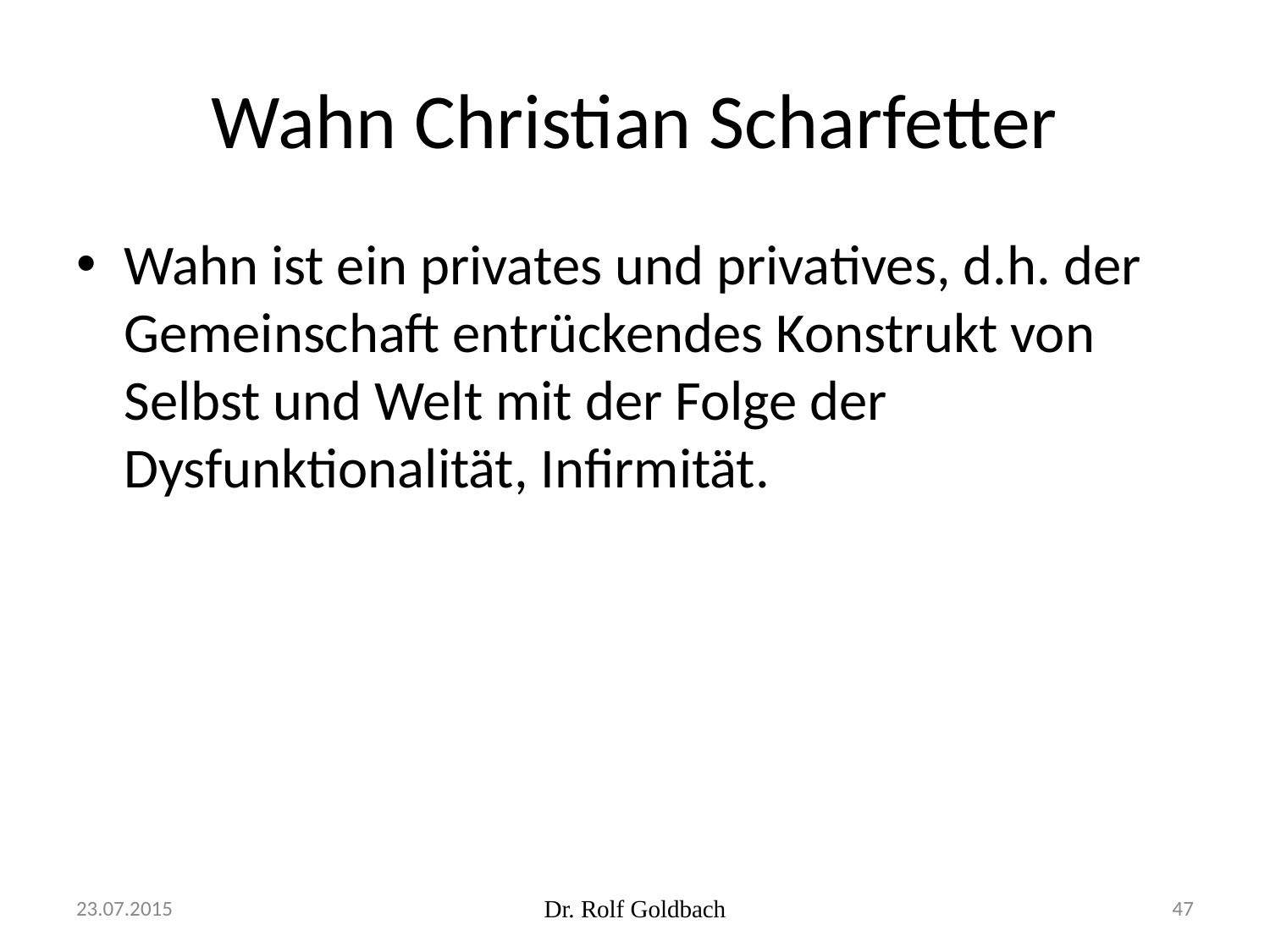

# Wahn Christian Scharfetter
Wahn ist ein privates und privatives, d.h. der Gemeinschaft entrückendes Konstrukt von Selbst und Welt mit der Folge der Dysfunktionalität, Infirmität.
23.07.2015
Dr. Rolf Goldbach
47